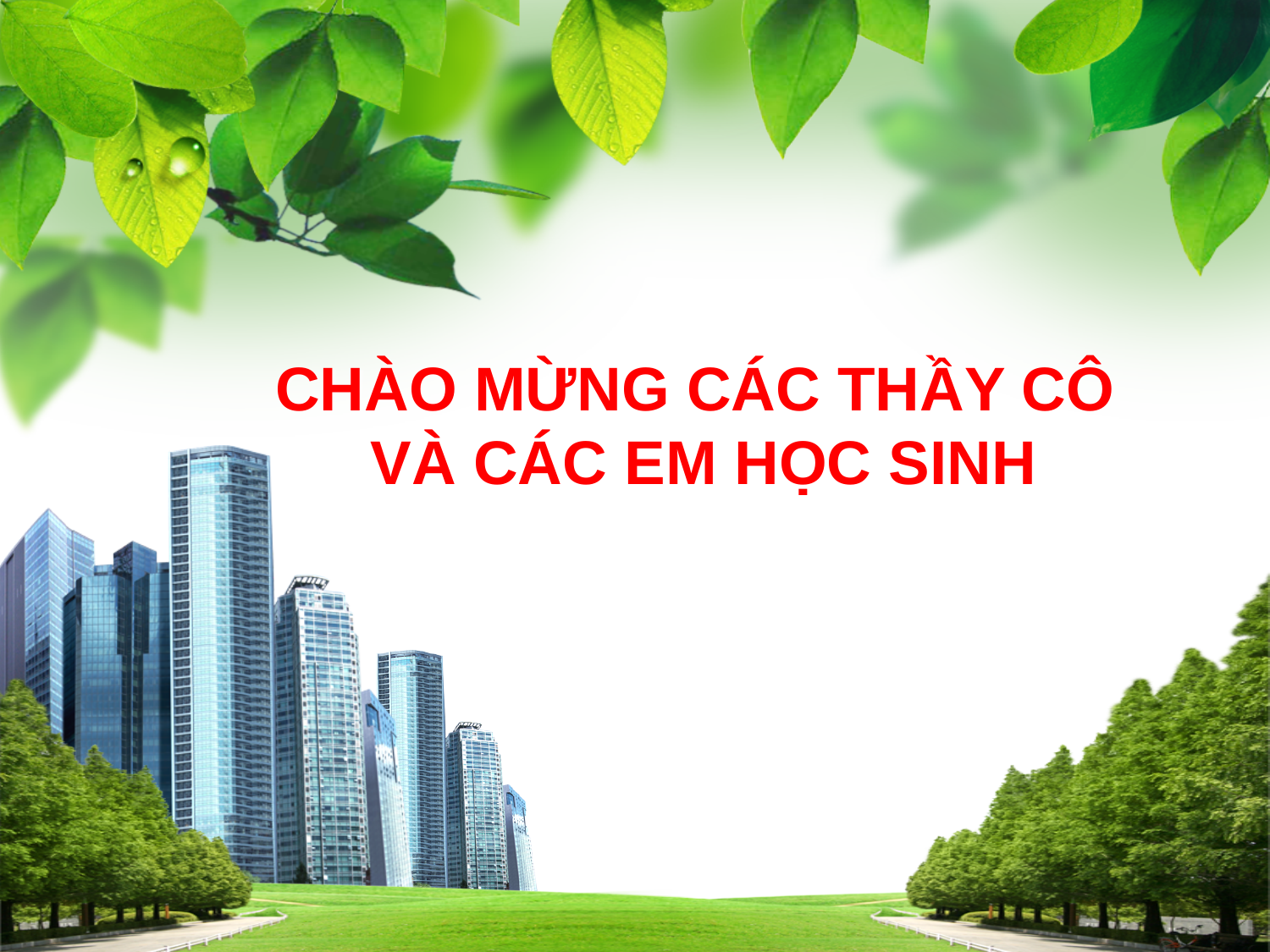

# CHÀO MỪNG CÁC THẦY CÔ VÀ CÁC EM HỌC SINH